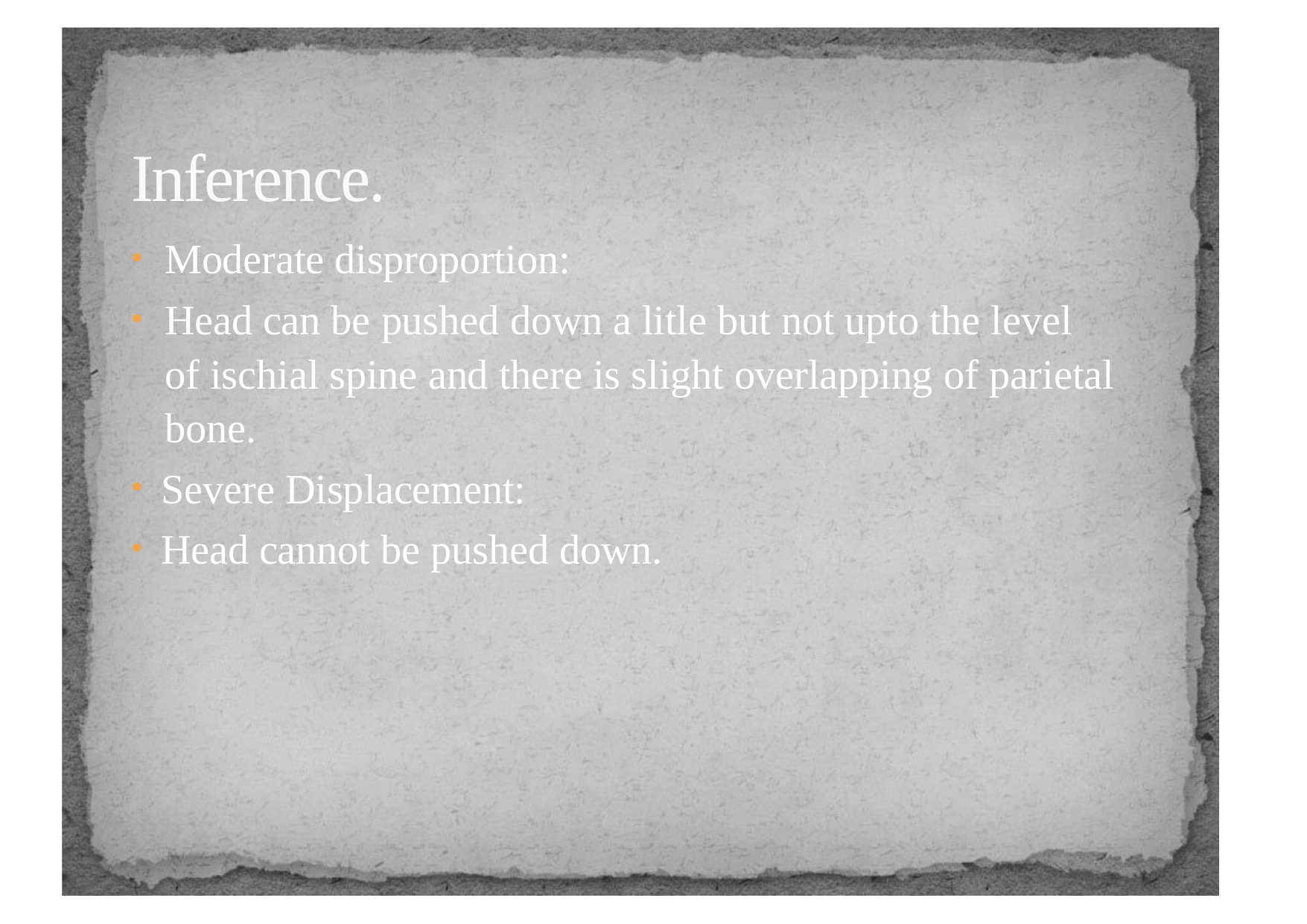

# Inference.
Moderate disproportion:
Head can be pushed down a litle but not upto the level of ischial spine and there is slight overlapping of parietal bone.
Severe Displacement:
Head cannot be pushed down.